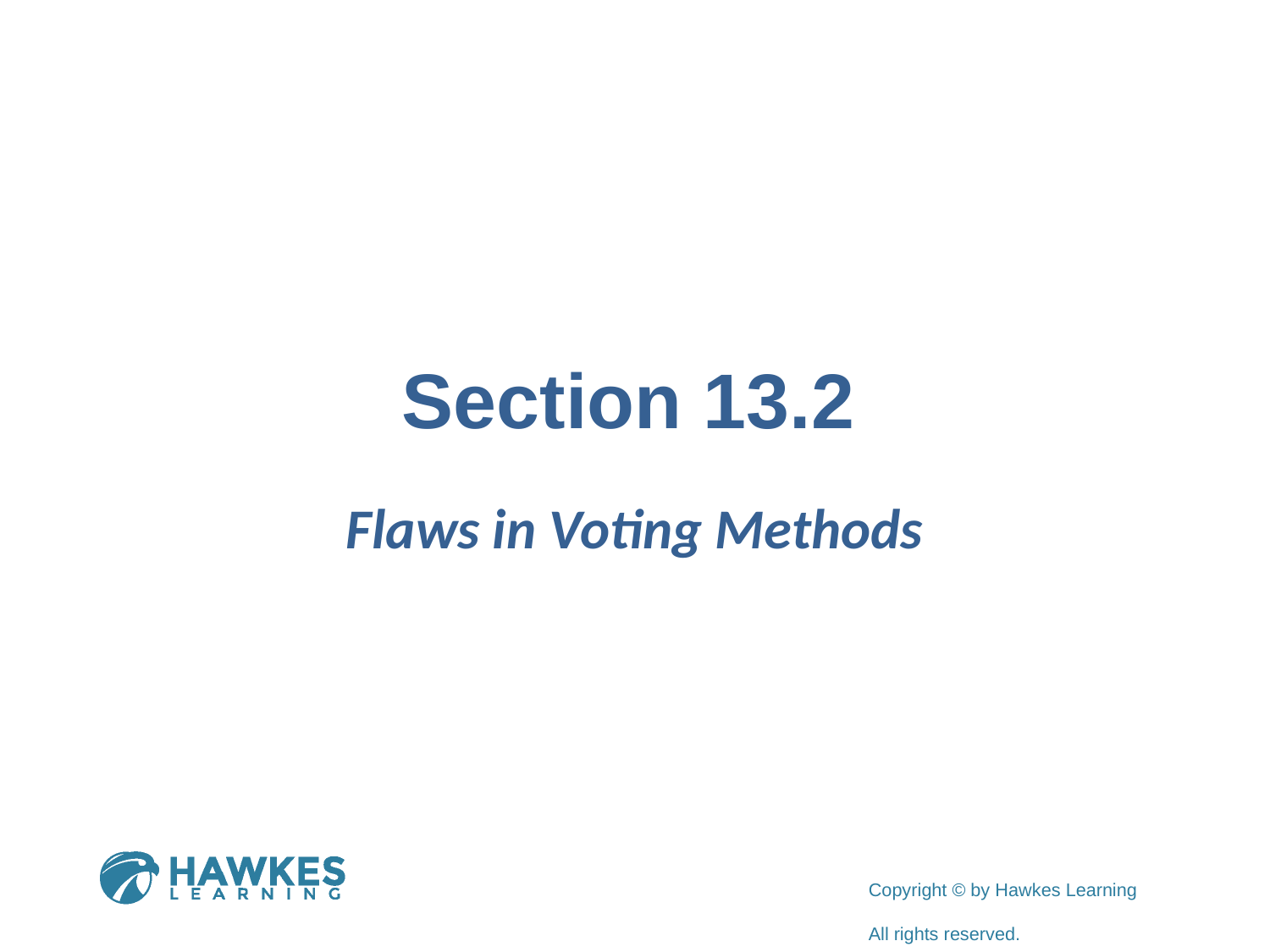

# Section 13.2
Flaws in Voting Methods